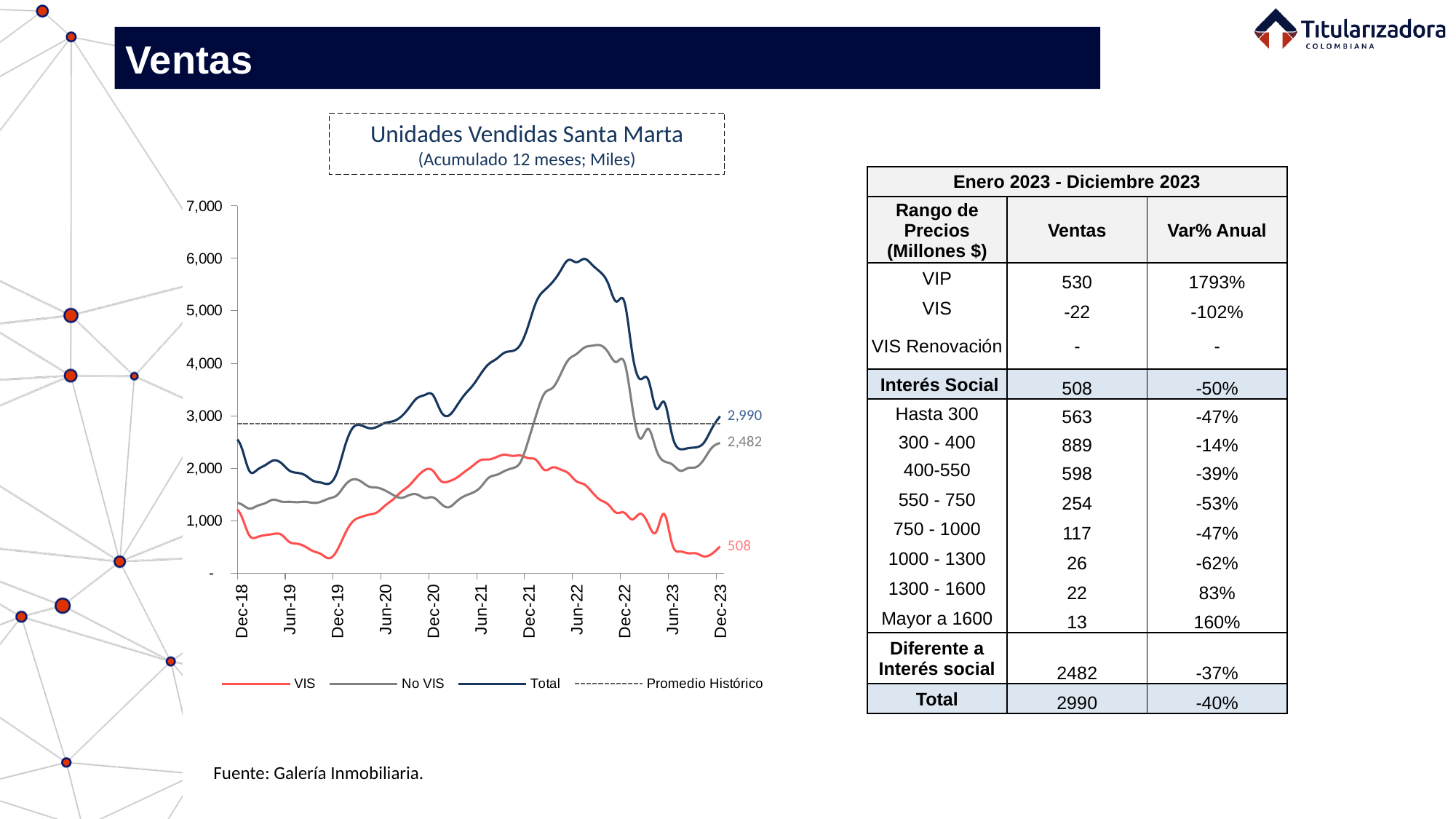

Ventas
Unidades Vendidas Santa Marta
(Acumulado 12 meses; Miles)
| Enero 2023 - Diciembre 2023 |  |  |
| --- | --- | --- |
| Rango de Precios (Millones $) | Ventas | Var% Anual |
| VIP | 530 | 1793% |
| VIS | -22 | -102% |
| VIS Renovación | - | - |
| Interés Social | 508 | -50% |
| Hasta 300 | 563 | -47% |
| 300 - 400 | 889 | -14% |
| 400-550 | 598 | -39% |
| 550 - 750 | 254 | -53% |
| 750 - 1000 | 117 | -47% |
| 1000 - 1300 | 26 | -62% |
| 1300 - 1600 | 22 | 83% |
| Mayor a 1600 | 13 | 160% |
| Diferente a Interés social | 2482 | -37% |
| Total | 2990 | -40% |

### Chart

| Category | VIS | No VIS | Total | Promedio Histórico |
|---|---|---|---|---|
| 41609 | 417.0 | 1285.0 | 1702.0 | 2852.223140495868 |
| 41640 | 397.0 | 1329.0 | 1726.0 | 2852.223140495868 |
| 41671 | 386.0 | 1361.0 | 1747.0 | 2852.223140495868 |
| 41699 | 347.0 | 1329.0 | 1676.0 | 2852.223140495868 |
| 41730 | 333.0 | 1331.0 | 1664.0 | 2852.223140495868 |
| 41760 | 319.0 | 1337.0 | 1656.0 | 2852.223140495868 |
| 41791 | 355.0 | 1309.0 | 1664.0 | 2852.223140495868 |
| 41821 | 536.0 | 1295.0 | 1831.0 | 2852.223140495868 |
| 41852 | 705.0 | 1280.0 | 1985.0 | 2852.223140495868 |
| 41883 | 857.0 | 1285.0 | 2142.0 | 2852.223140495868 |
| 41913 | 982.0 | 1255.0 | 2237.0 | 2852.223140495868 |
| 41944 | 1094.0 | 1251.0 | 2345.0 | 2852.223140495868 |
| 41974 | 1211.0 | 1239.0 | 2450.0 | 2852.223140495868 |
| 42005 | 1487.0 | 1185.0 | 2672.0 | 2852.223140495868 |
| 42036 | 1536.0 | 1181.0 | 2717.0 | 2852.223140495868 |
| 42064 | 1602.0 | 1163.0 | 2765.0 | 2852.223140495868 |
| 42095 | 1652.0 | 1171.0 | 2823.0 | 2852.223140495868 |
| 42125 | 1669.0 | 1086.0 | 2755.0 | 2852.223140495868 |
| 42156 | 1624.0 | 1067.0 | 2691.0 | 2852.223140495868 |
| 42186 | 1422.0 | 1132.0 | 2554.0 | 2852.223140495868 |
| 42217 | 1264.0 | 1134.0 | 2398.0 | 2852.223140495868 |
| 42248 | 1113.0 | 1154.0 | 2267.0 | 2852.223140495868 |
| 42278 | 1028.0 | 1152.0 | 2180.0 | 2852.223140495868 |
| 42309 | 894.0 | 1209.0 | 2103.0 | 2852.223140495868 |
| 42339 | 779.0 | 1191.0 | 1970.0 | 2852.223140495868 |
| 42370 | 559.0 | 1212.0 | 1771.0 | 2852.223140495868 |
| 42401 | 605.0 | 1179.0 | 1784.0 | 2852.223140495868 |
| 42430 | 632.0 | 1181.0 | 1813.0 | 2852.223140495868 |
| 42461 | 648.0 | 1186.0 | 1834.0 | 2852.223140495868 |
| 42491 | 667.0 | 1242.0 | 1909.0 | 2852.223140495868 |
| 42522 | 805.0 | 1292.0 | 2097.0 | 2852.223140495868 |
| 42552 | 878.0 | 1280.0 | 2158.0 | 2852.223140495868 |
| 42583 | 886.0 | 1322.0 | 2208.0 | 2852.223140495868 |
| 42614 | 953.0 | 1324.0 | 2277.0 | 2852.223140495868 |
| 42644 | 974.0 | 1346.0 | 2320.0 | 2852.223140495868 |
| 42675 | 1057.0 | 1332.0 | 2389.0 | 2852.223140495868 |
| 42705 | 1099.0 | 1291.0 | 2390.0 | 2852.223140495868 |
| 42736 | 1168.0 | 1294.0 | 2462.0 | 2852.223140495868 |
| 42767 | 1175.0 | 1333.0 | 2508.0 | 2852.223140495868 |
| 42795 | 1140.0 | 1334.0 | 2474.0 | 2852.223140495868 |
| 42826 | 1090.0 | 1411.0 | 2501.0 | 2852.223140495868 |
| 42856 | 1095.0 | 1421.0 | 2516.0 | 2852.223140495868 |
| 42887 | 958.0 | 1460.0 | 2418.0 | 2852.223140495868 |
| 42917 | 895.0 | 1458.0 | 2353.0 | 2852.223140495868 |
| 42948 | 899.0 | 1417.0 | 2316.0 | 2852.223140495868 |
| 42979 | 840.0 | 1381.0 | 2221.0 | 2852.223140495868 |
| 43009 | 760.0 | 1349.0 | 2109.0 | 2852.223140495868 |
| 43040 | 848.0 | 1307.0 | 2155.0 | 2852.223140495868 |
| 43070 | 1005.0 | 1343.0 | 2348.0 | 2852.223140495868 |
| 43101 | 1268.0 | 1360.0 | 2628.0 | 2852.223140495868 |
| 43132 | 1225.0 | 1299.0 | 2524.0 | 2852.223140495868 |
| 43160 | 1155.0 | 1290.0 | 2445.0 | 2852.223140495868 |
| 43191 | 1130.0 | 1177.0 | 2307.0 | 2852.223140495868 |
| 43221 | 1082.0 | 1184.0 | 2266.0 | 2852.223140495868 |
| 43252 | 1179.0 | 1115.0 | 2294.0 | 2852.223140495868 |
| 43282 | 1199.0 | 1162.0 | 2361.0 | 2852.223140495868 |
| 43313 | 1212.0 | 1225.0 | 2437.0 | 2852.223140495868 |
| 43344 | 1288.0 | 1258.0 | 2546.0 | 2852.223140495868 |
| 43374 | 1371.0 | 1291.0 | 2662.0 | 2852.223140495868 |
| 43405 | 1282.0 | 1330.0 | 2612.0 | 2852.223140495868 |
| 43435 | 1094.0 | 1314.0 | 2408.0 | 2852.223140495868 |
| 43466 | 721.0 | 1230.0 | 1951.0 | 2852.223140495868 |
| 43497 | 688.0 | 1283.0 | 1971.0 | 2852.223140495868 |
| 43525 | 725.0 | 1333.0 | 2058.0 | 2852.223140495868 |
| 43556 | 746.0 | 1400.0 | 2146.0 | 2852.223140495868 |
| 43586 | 735.0 | 1364.0 | 2099.0 | 2852.223140495868 |
| 43617 | 597.0 | 1360.0 | 1957.0 | 2852.223140495868 |
| 43647 | 560.0 | 1352.0 | 1912.0 | 2852.223140495868 |
| 43678 | 506.0 | 1360.0 | 1866.0 | 2852.223140495868 |
| 43709 | 420.0 | 1340.0 | 1760.0 | 2852.223140495868 |
| 43739 | 363.0 | 1362.0 | 1725.0 | 2852.223140495868 |
| 43770 | 283.0 | 1423.0 | 1706.0 | 2852.223140495868 |
| 43800 | 434.0 | 1487.0 | 1921.0 | 2852.223140495868 |
| 43831 | 751.0 | 1677.0 | 2428.0 | 2852.223140495868 |
| 43862 | 989.0 | 1787.0 | 2776.0 | 2852.223140495868 |
| 43891 | 1070.0 | 1748.0 | 2818.0 | 2852.223140495868 |
| 43922 | 1115.0 | 1650.0 | 2765.0 | 2852.223140495868 |
| 43952 | 1158.0 | 1630.0 | 2788.0 | 2852.223140495868 |
| 43983 | 1286.0 | 1577.0 | 2863.0 | 2852.223140495868 |
| 44013 | 1402.0 | 1493.0 | 2895.0 | 2852.223140495868 |
| 44044 | 1545.0 | 1435.0 | 2980.0 | 2852.223140495868 |
| 44075 | 1665.0 | 1484.0 | 3149.0 | 2852.223140495868 |
| 44105 | 1832.0 | 1501.0 | 3333.0 | 2852.223140495868 |
| 44136 | 1965.0 | 1432.0 | 3397.0 | 2852.223140495868 |
| 44166 | 1953.0 | 1445.0 | 3398.0 | 2852.223140495868 |
| 44197 | 1759.0 | 1327.0 | 3086.0 | 2852.223140495868 |
| 44228 | 1749.0 | 1256.0 | 3005.0 | 2852.223140495868 |
| 44256 | 1819.0 | 1370.0 | 3189.0 | 2852.223140495868 |
| 44287 | 1933.0 | 1471.0 | 3404.0 | 2852.223140495868 |
| 44317 | 2044.0 | 1533.0 | 3577.0 | 2852.223140495868 |
| 44348 | 2155.0 | 1641.0 | 3796.0 | 2852.223140495868 |
| 44378 | 2167.0 | 1818.0 | 3985.0 | 2852.223140495868 |
| 44409 | 2213.0 | 1874.0 | 4087.0 | 2852.223140495868 |
| 44440 | 2257.0 | 1947.0 | 4204.0 | 2852.223140495868 |
| 44470 | 2235.0 | 2001.0 | 4236.0 | 2852.223140495868 |
| 44501 | 2242.0 | 2119.0 | 4361.0 | 2852.223140495868 |
| 44531 | 2191.0 | 2543.0 | 4734.0 | 2852.223140495868 |
| 44562 | 2151.0 | 3034.0 | 5185.0 | 2852.223140495868 |
| 44593 | 1967.0 | 3427.0 | 5394.0 | 2852.223140495868 |
| 44621 | 2015.0 | 3531.0 | 5546.0 | 2852.223140495868 |
| 44652 | 1976.0 | 3786.0 | 5762.0 | 2852.223140495868 |
| 44682 | 1903.0 | 4067.0 | 5970.0 | 2852.223140495868 |
| 44713 | 1751.0 | 4176.0 | 5927.0 | 2852.223140495868 |
| 44743 | 1690.0 | 4300.0 | 5990.0 | 2852.223140495868 |
| 44774 | 1537.0 | 4336.0 | 5873.0 | 2852.223140495868 |
| 44805 | 1395.0 | 4343.0 | 5738.0 | 2852.223140495868 |
| 44835 | 1307.0 | 4205.0 | 5512.0 | 2852.223140495868 |
| 44866 | 1152.0 | 4025.0 | 5177.0 | 2852.223140495868 |
| 44896 | 1152.0 | 4025.0 | 5177.0 | 2852.223140495868 |
| 44927 | 1025.0 | 3171.0 | 4196.0 | 2852.223140495868 |
| 44958 | 1132.0 | 2566.0 | 3698.0 | 2852.223140495868 |
| 44986 | 939.0 | 2751.0 | 3690.0 | 2852.223140495868 |
| 45017 | 786.0 | 2354.0 | 3140.0 | 2852.223140495868 |
| 45047 | 1128.0 | 2132.0 | 3260.0 | 2852.223140495868 |
| 45078 | 554.0 | 2073.0 | 2627.0 | 2852.223140495868 |
| 45108 | 412.0 | 1952.0 | 2364.0 | 2852.223140495868 |
| 45139 | 379.0 | 2003.0 | 2382.0 | 2852.223140495868 |
| 45170 | 377.0 | 2021.0 | 2398.0 | 2852.223140495868 |
| 45200 | 319.0 | 2172.0 | 2491.0 | 2852.223140495868 |
| 45231 | 371.0 | 2394.0 | 2765.0 | 2852.223140495868 |
| 45261 | 508.0 | 2482.0 | 2990.0 | 2852.223140495868 |
Fuente: Galería Inmobiliaria.